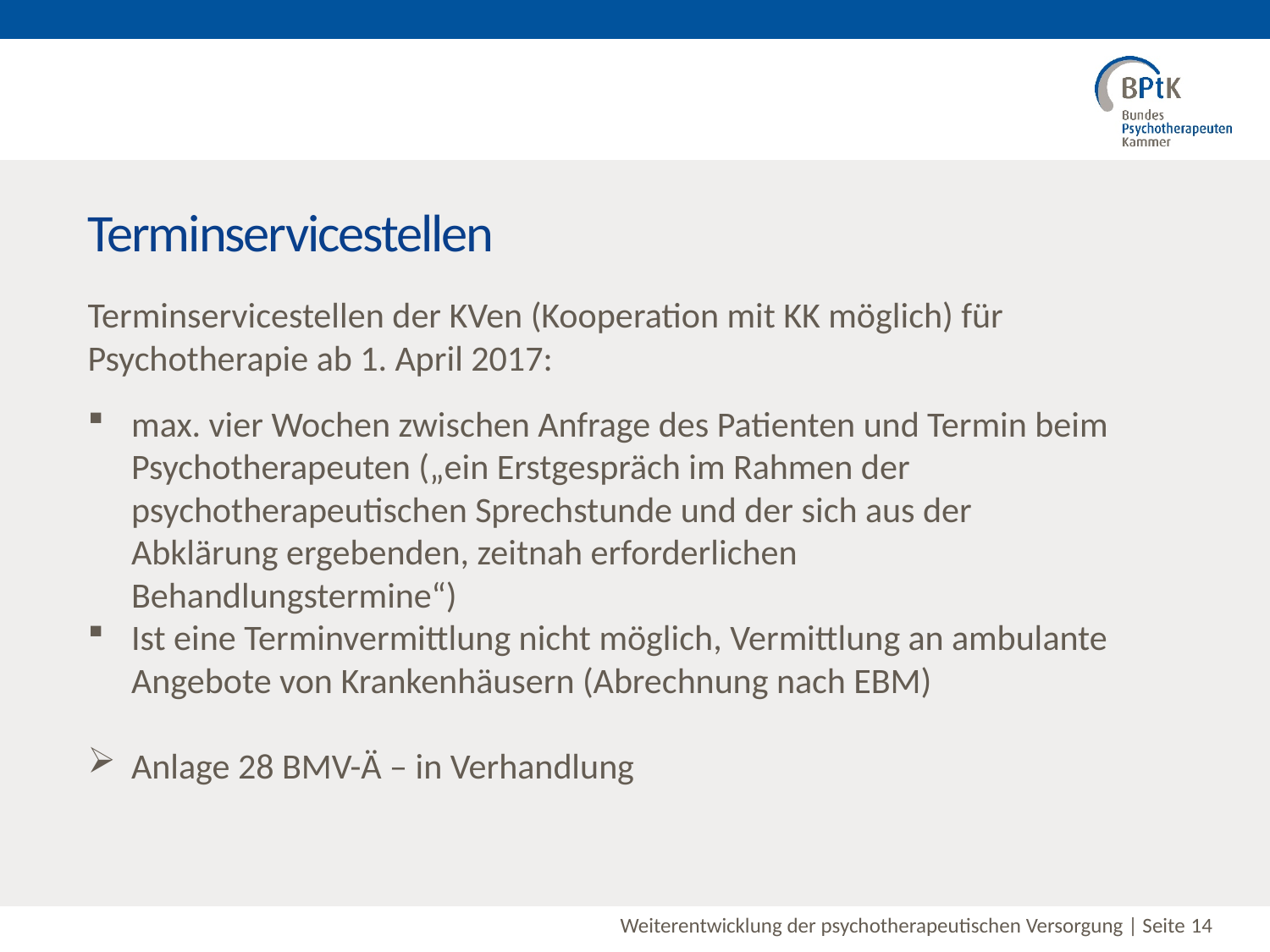

# Terminservicestellen
Terminservicestellen der KVen (Kooperation mit KK möglich) für Psychotherapie ab 1. April 2017:

max. vier Wochen zwischen Anfrage des Patienten und Termin beim Psychotherapeuten („ein Erstgespräch im Rahmen der psychotherapeutischen Sprechstunde und der sich aus der Abklärung ergebenden, zeitnah erforderlichen Behandlungstermine“)
Ist eine Terminvermittlung nicht möglich, Vermittlung an ambulante Angebote von Krankenhäusern (Abrechnung nach EBM)

Anlage 28 BMV-Ä – in Verhandlung